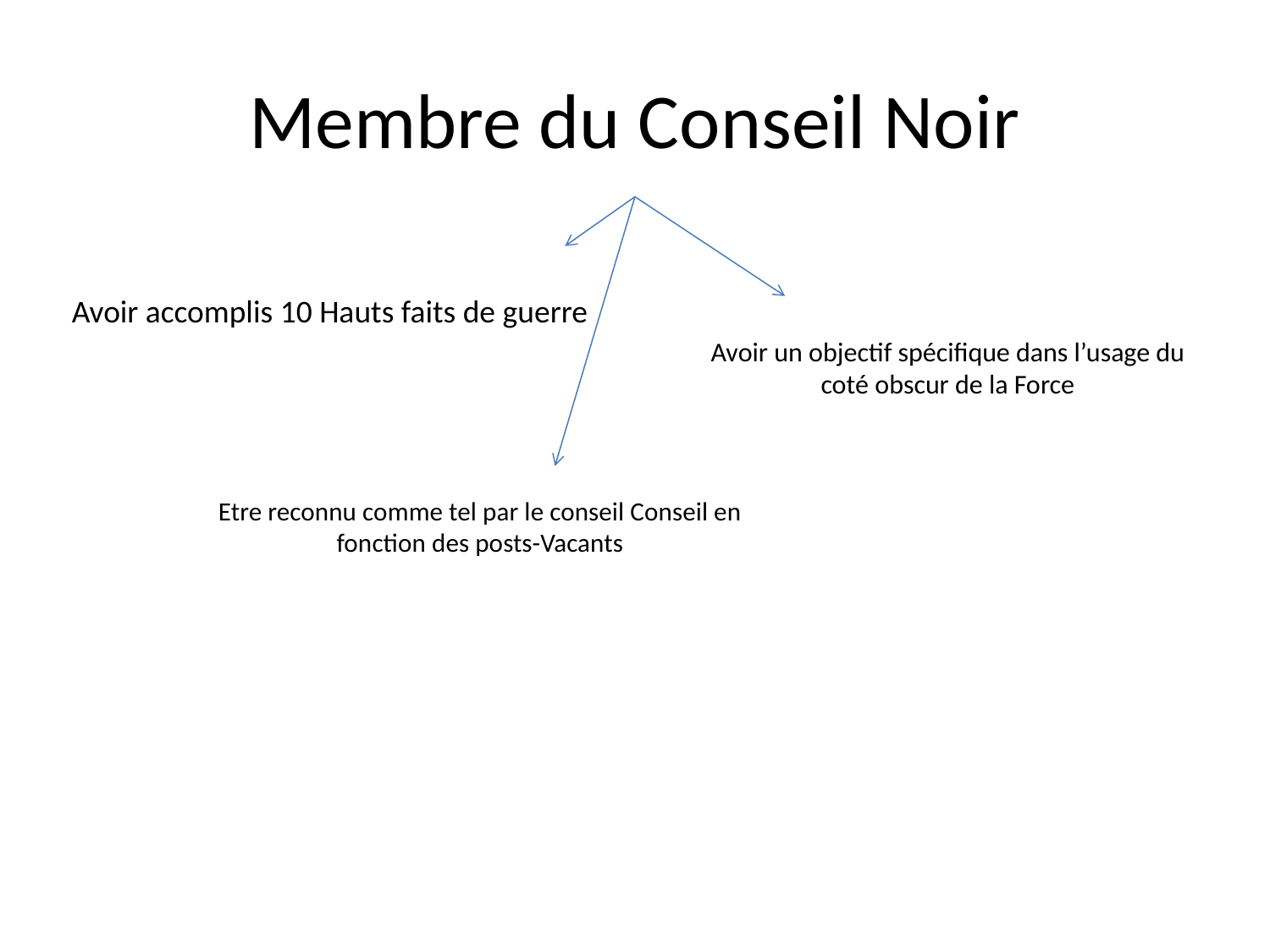

# Membre du Conseil Noir
Avoir accomplis 10 Hauts faits de guerre
Avoir un objectif spécifique dans l’usage du coté obscur de la Force
Etre reconnu comme tel par le conseil Conseil en fonction des posts-Vacants